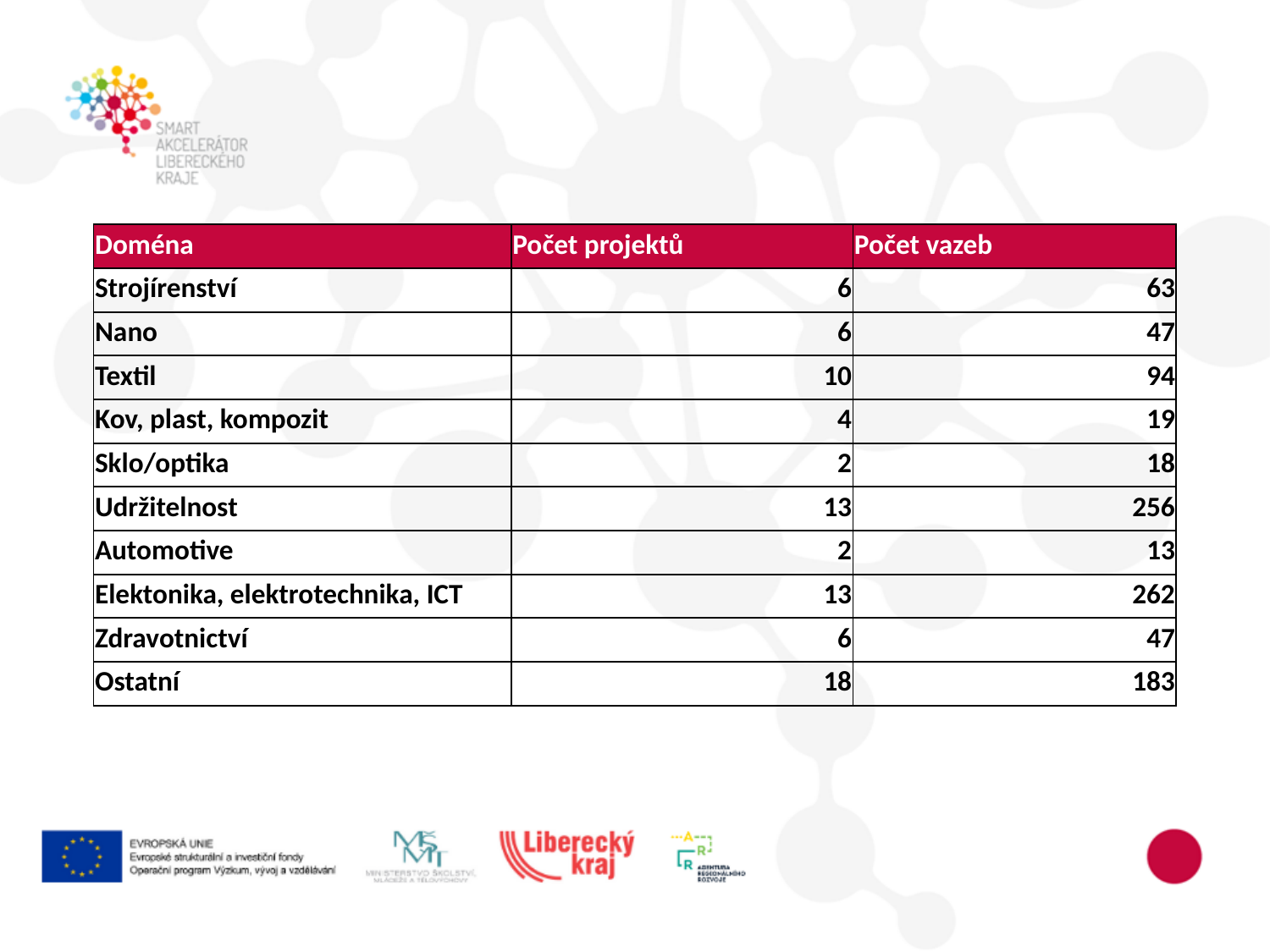

| Doména | Počet projektů | Počet vazeb |
| --- | --- | --- |
| Strojírenství | 6 | 63 |
| Nano | 6 | 47 |
| Textil | 10 | 94 |
| Kov, plast, kompozit | 4 | 19 |
| Sklo/optika | 2 | 18 |
| Udržitelnost | 13 | 256 |
| Automotive | 2 | 13 |
| Elektonika, elektrotechnika, ICT | 13 | 262 |
| Zdravotnictví | 6 | 47 |
| Ostatní | 18 | 183 |